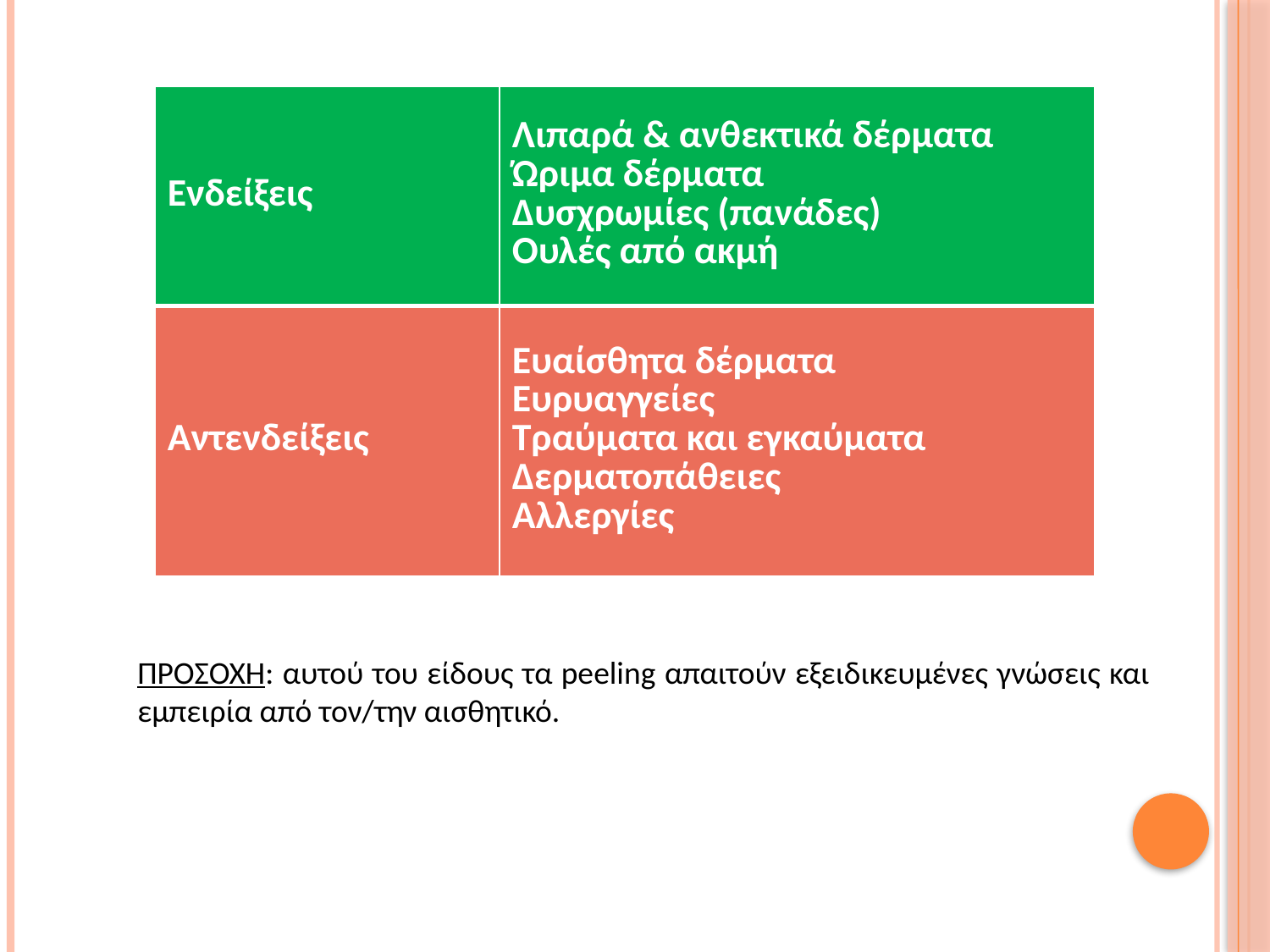

#
| Ενδείξεις | Λιπαρά & ανθεκτικά δέρματα Ώριμα δέρματα Δυσχρωμίες (πανάδες) Ουλές από ακμή |
| --- | --- |
| Αντενδείξεις | Ευαίσθητα δέρματα Ευρυαγγείες Τραύματα και εγκαύματα Δερματοπάθειες Αλλεργίες |
ΠΡΟΣΟΧΗ: αυτού του είδους τα peeling απαιτούν εξειδικευμένες γνώσεις και εμπειρία από τον/την αισθητικό.